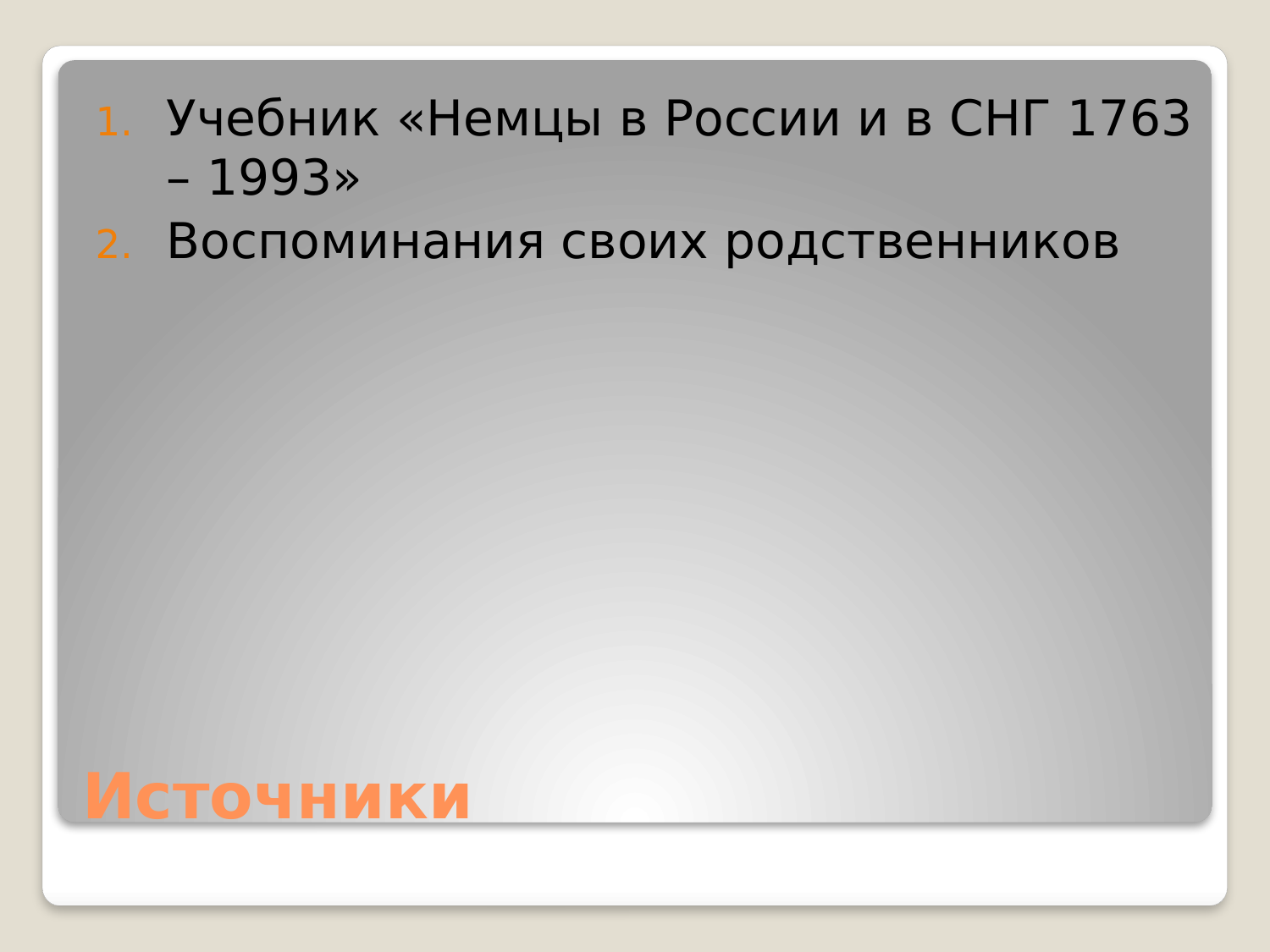

Учебник «Немцы в России и в СНГ 1763 – 1993»
Воспоминания своих родственников
# Источники